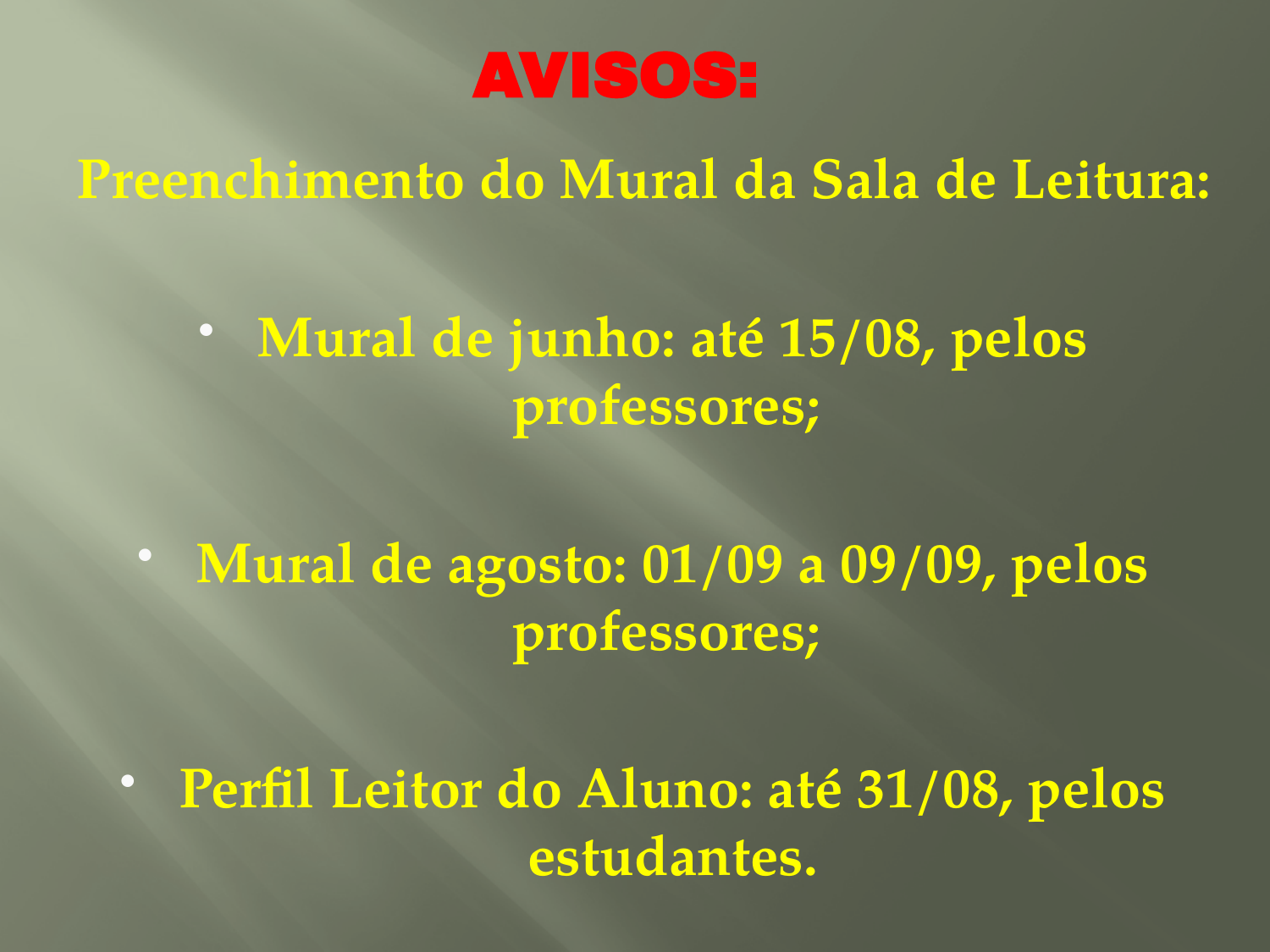

# AVISOS:
Preenchimento do Mural da Sala de Leitura:

Mural de junho: até 15/08, pelos professores;

Mural de agosto: 01/09 a 09/09, pelos professores;

Perfil Leitor do Aluno: até 31/08, pelos estudantes.